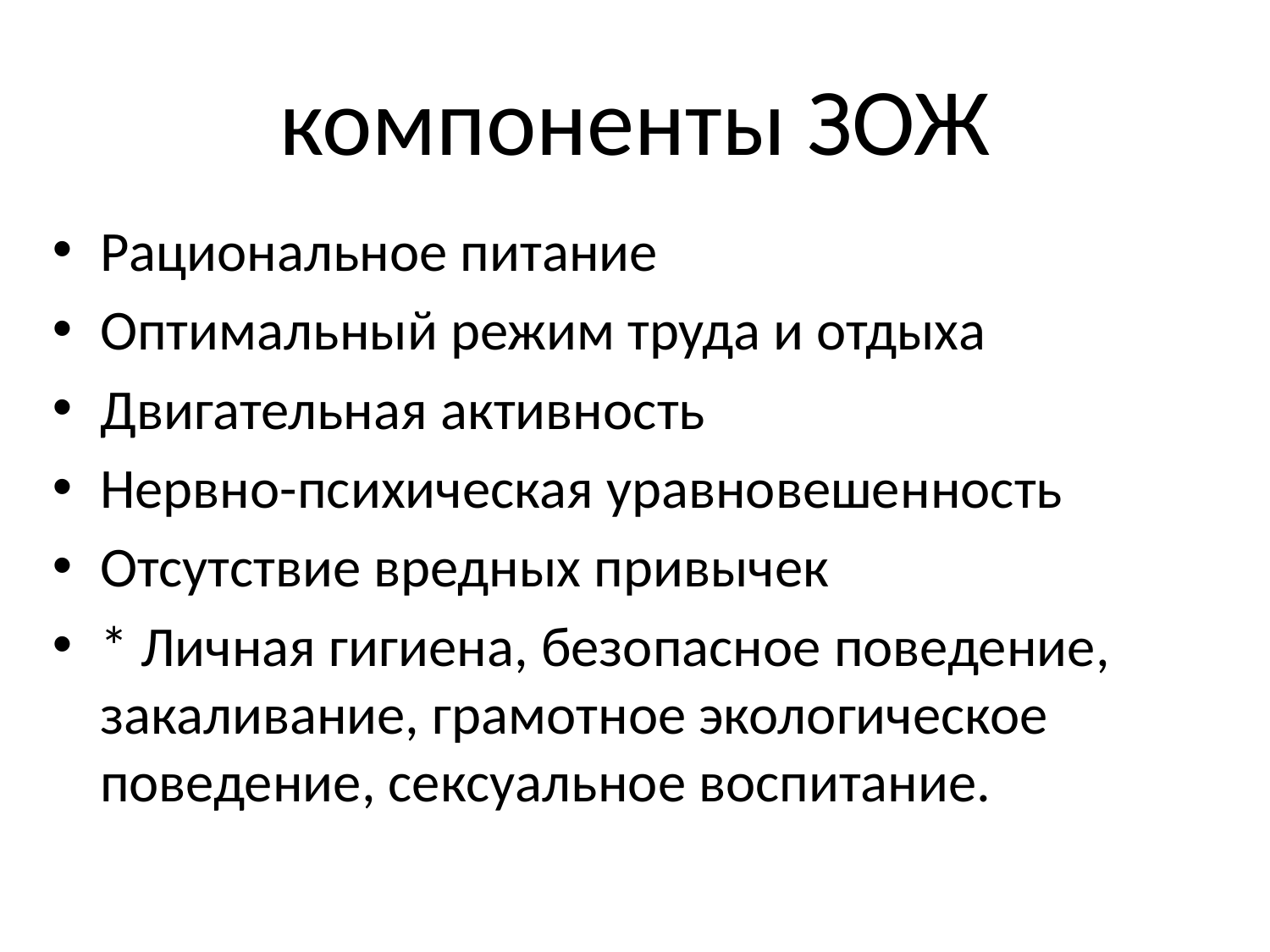

# компоненты ЗОЖ
Рациональное питание
Оптимальный режим труда и отдыха
Двигательная активность
Нервно-психическая уравновешенность
Отсутствие вредных привычек
* Личная гигиена, безопасное поведение, закаливание, грамотное экологическое поведение, сексуальное воспитание.